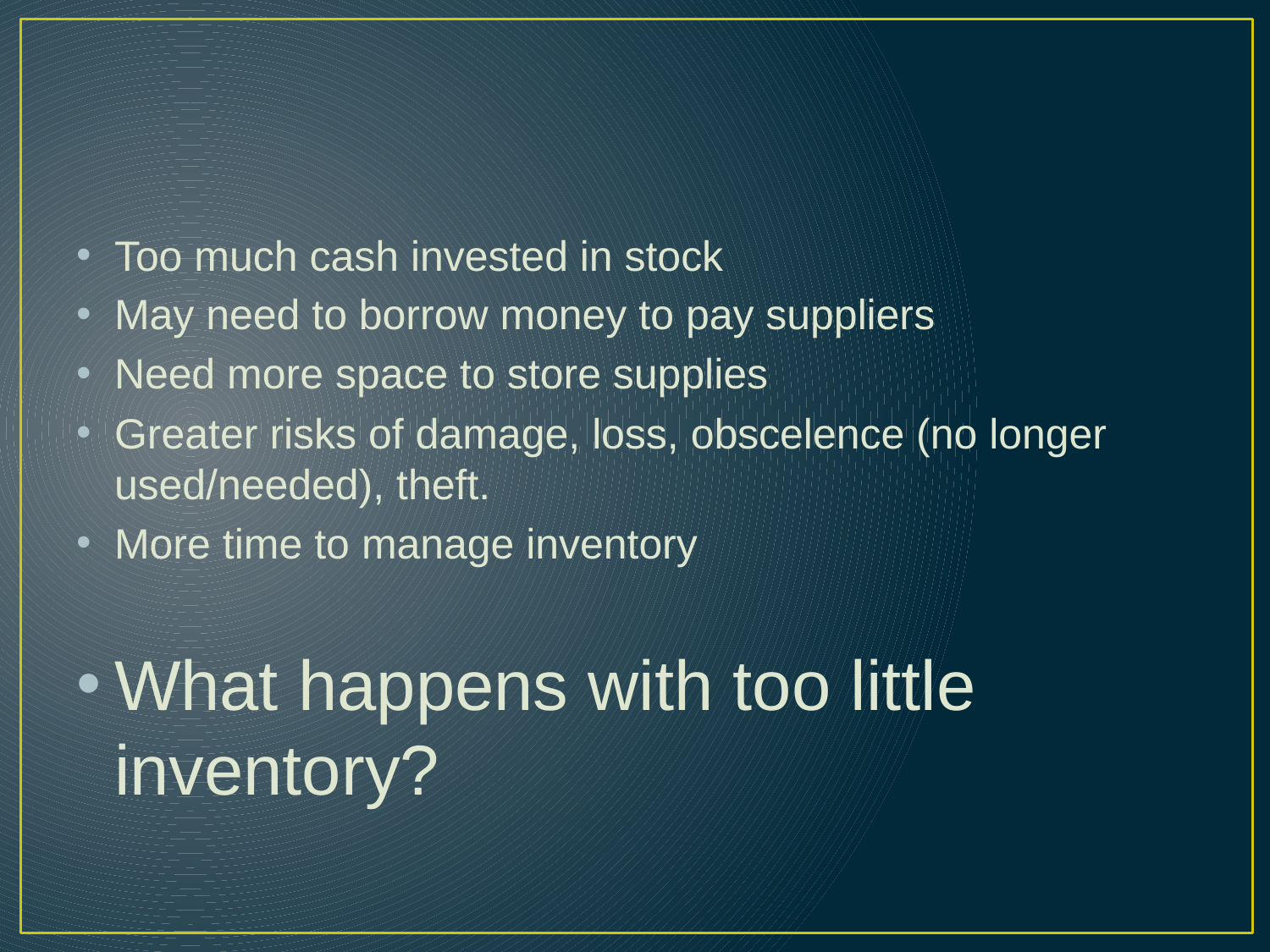

#
Too much cash invested in stock
May need to borrow money to pay suppliers
Need more space to store supplies
Greater risks of damage, loss, obscelence (no longer used/needed), theft.
More time to manage inventory

What happens with too little inventory?